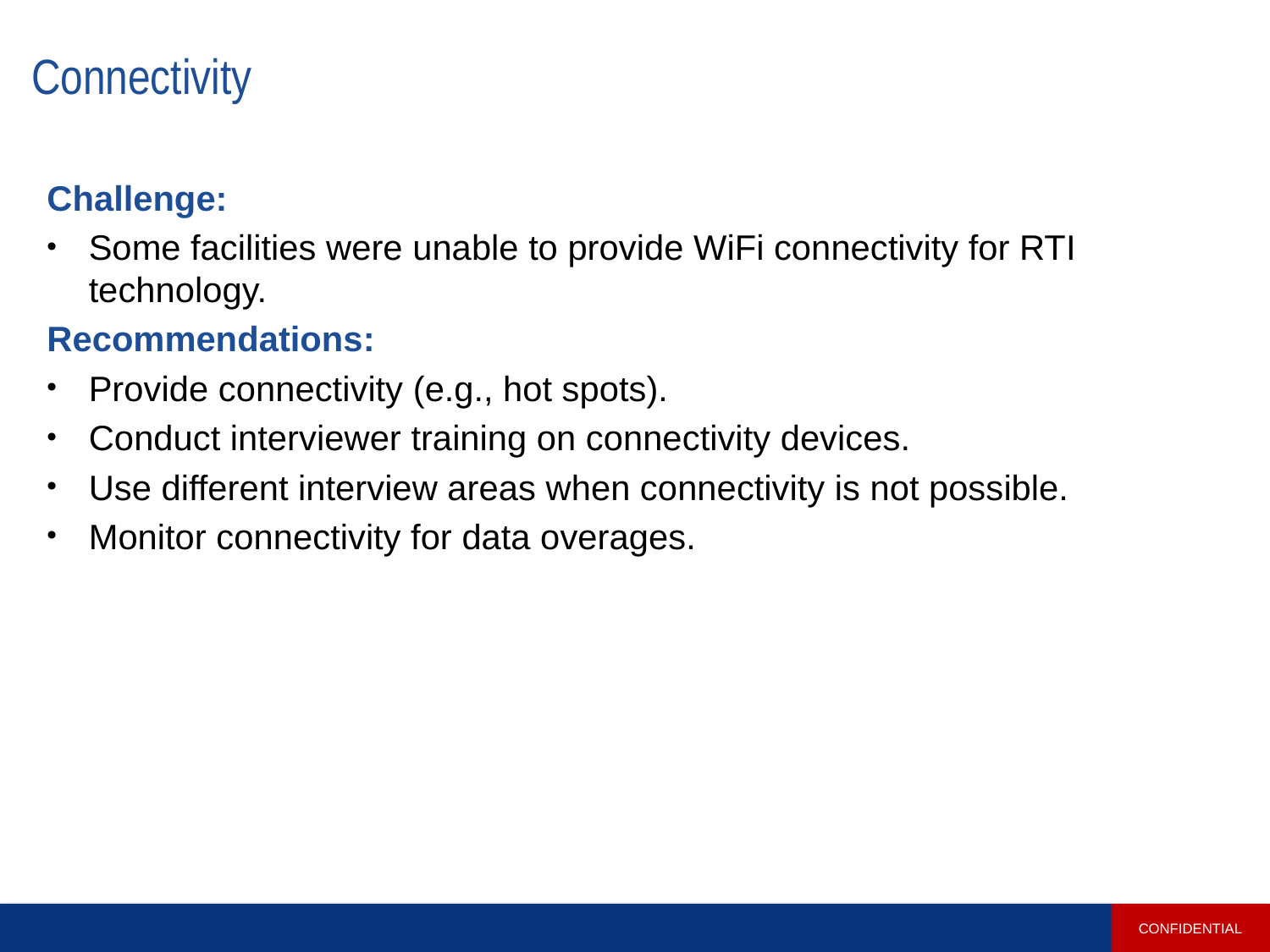

# Connectivity
Challenge:
Some facilities were unable to provide WiFi connectivity for RTI technology.
Recommendations:
Provide connectivity (e.g., hot spots).
Conduct interviewer training on connectivity devices.
Use different interview areas when connectivity is not possible.
Monitor connectivity for data overages.
CONFIDENTIAL